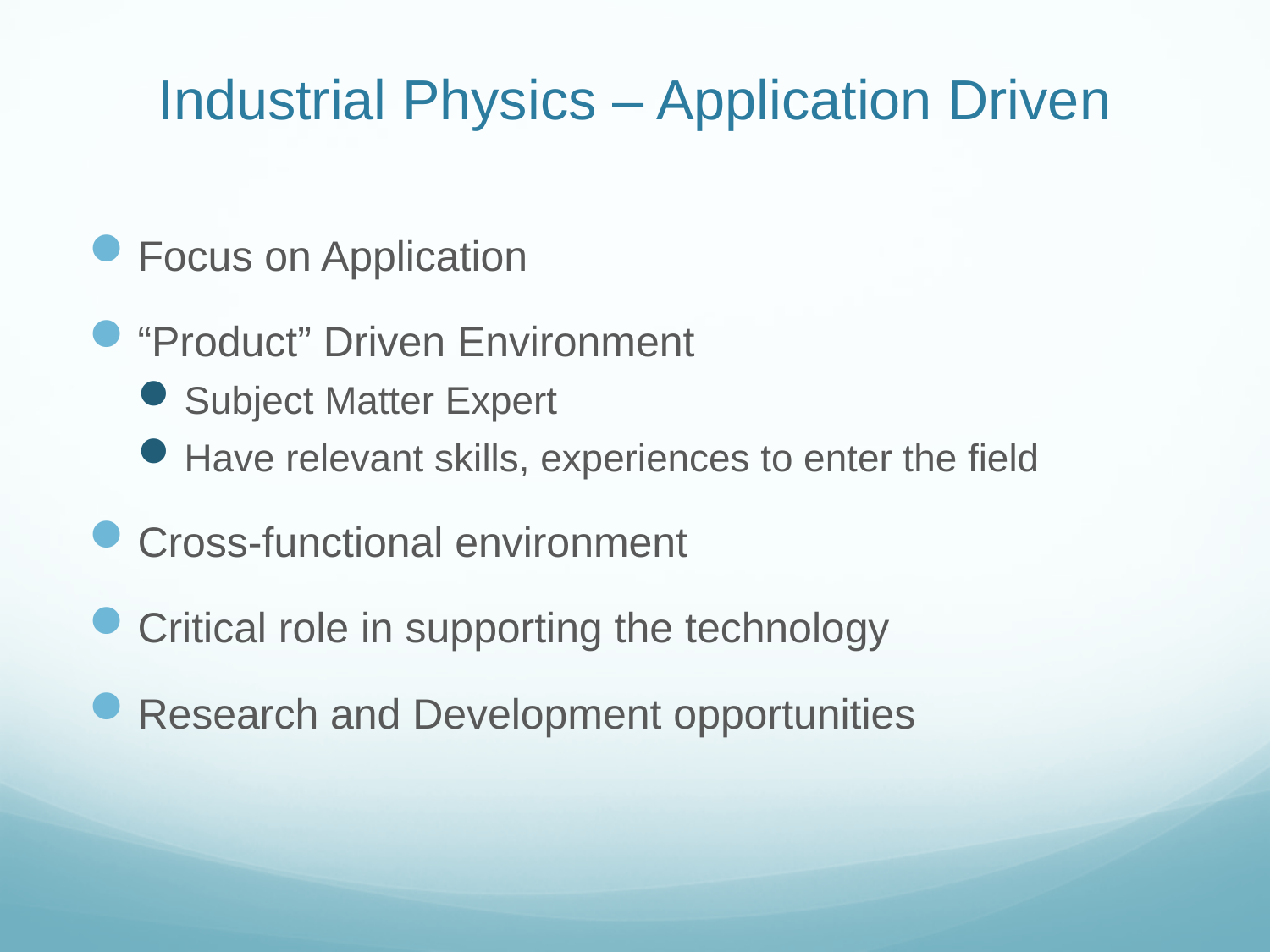

# Industrial Physics – Application Driven
Focus on Application
“Product” Driven Environment
Subject Matter Expert
Have relevant skills, experiences to enter the field
Cross-functional environment
Critical role in supporting the technology
Research and Development opportunities